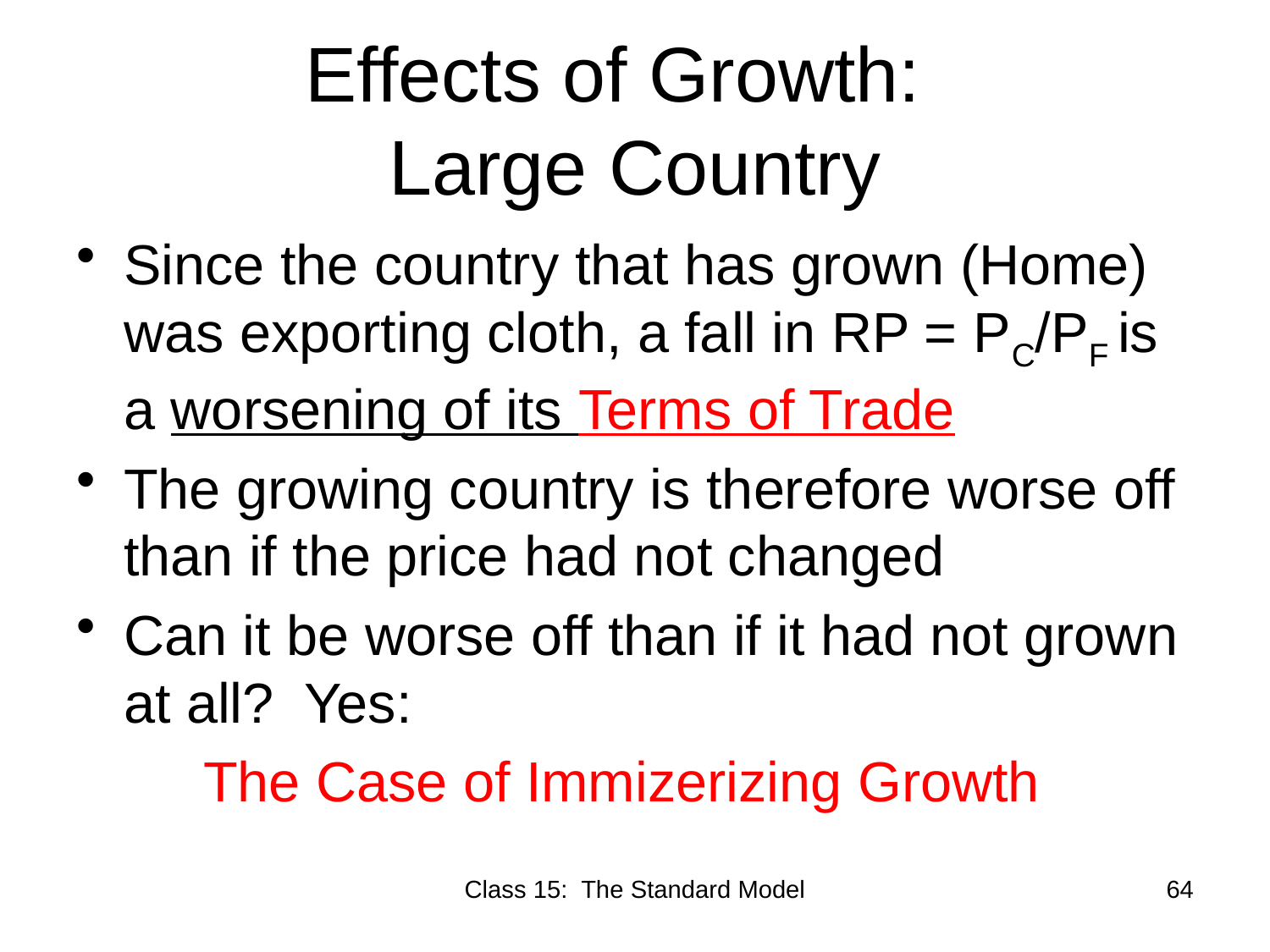

# Effects of Growth: Large Country
Since the country that has grown (Home) was exporting cloth, a fall in RP = PC/PF is a worsening of its Terms of Trade
The growing country is therefore worse off than if the price had not changed
Can it be worse off than if it had not grown at all?  Yes:
	The Case of Immizerizing Growth

Class 15:  The Standard Model
64